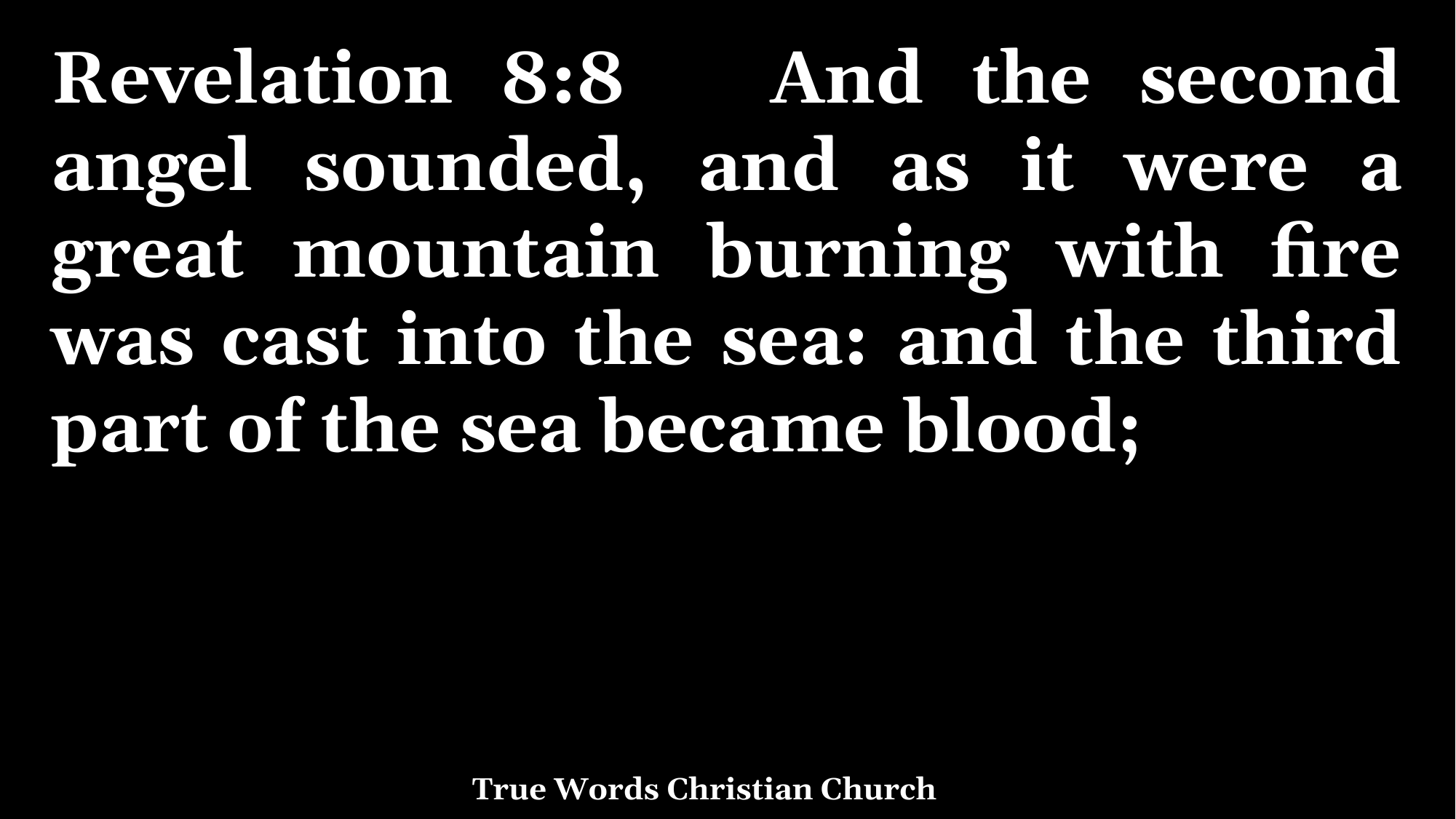

Revelation 8:8   And the second angel sounded, and as it were a great mountain burning with fire was cast into the sea: and the third part of the sea became blood;
True Words Christian Church